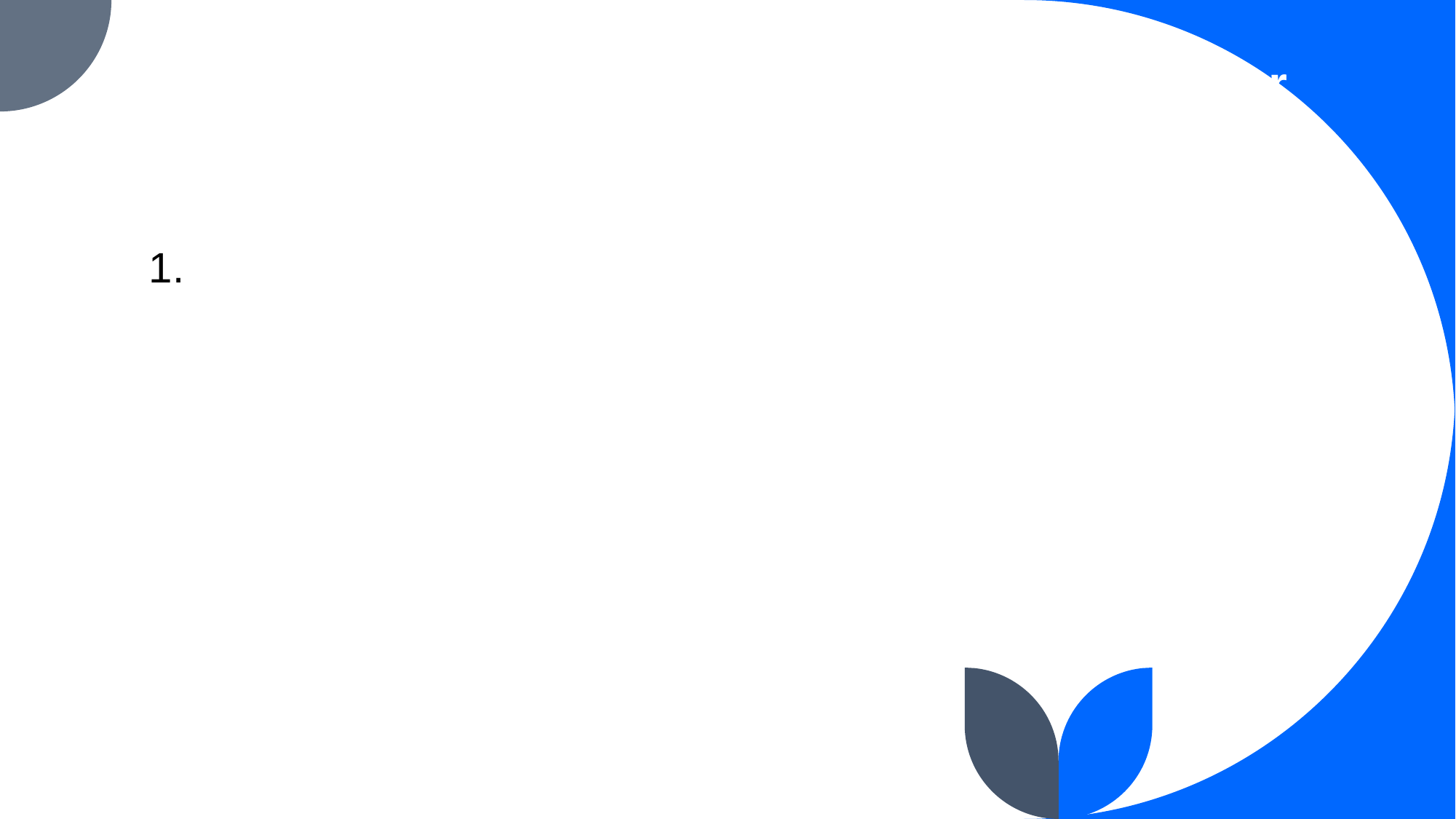

# Konflik dapat dibedakan menjadi 3 jenis berdasar orang yg terlibat
1. Intrapersonal
2. Interpersonal
3. Intergroup ( Antar Kelompok )